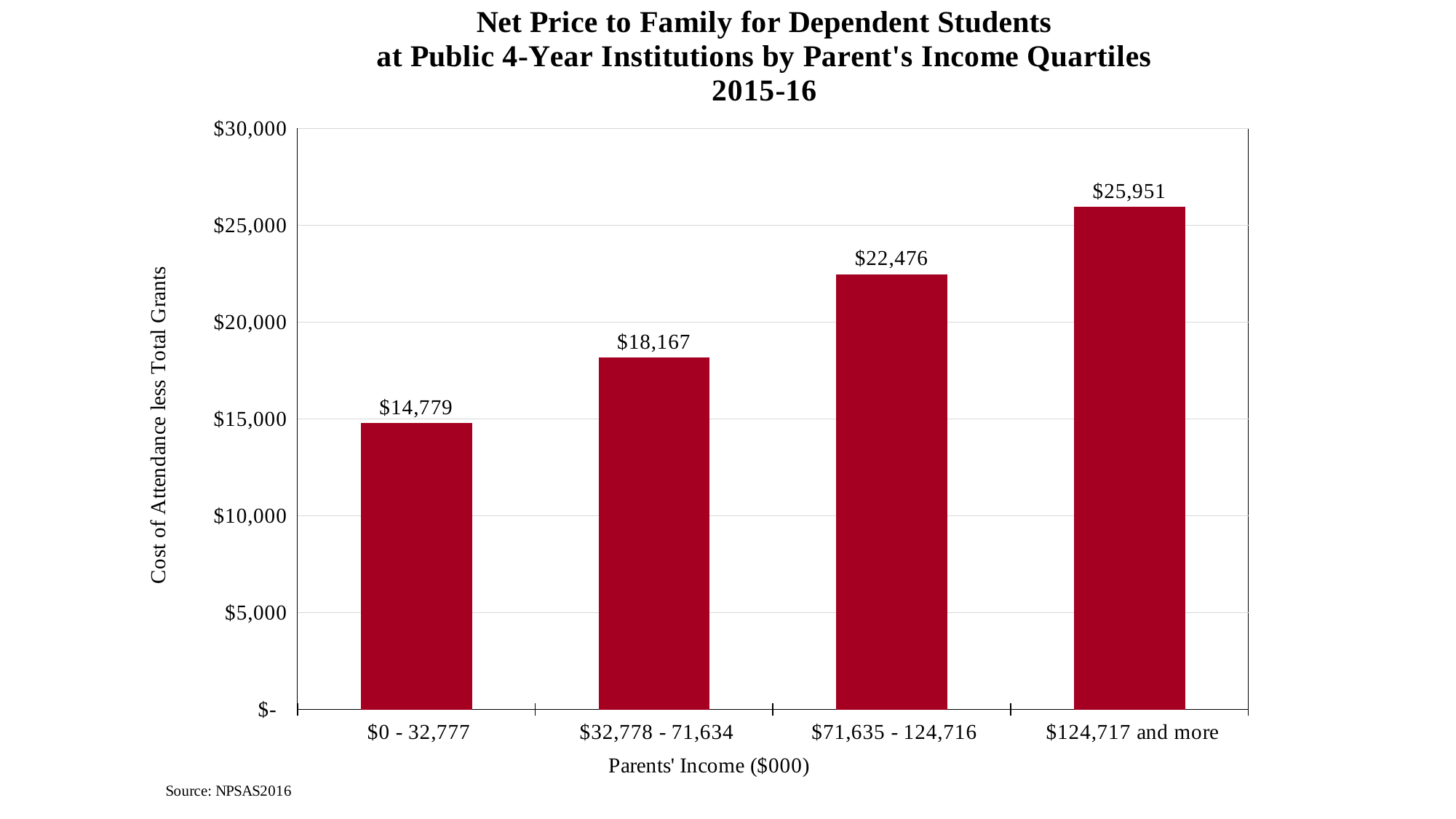

### Chart

| Category | Pub 4-Yr |
|---|---|
|  $0 - 32,777 | 14779.2578 |
|  $32,778 - 71,634 | 18167.010299999998 |
|  $71,635 - 124,716 | 22476.0732 |
|  $124,717 and more | 25950.9497 |